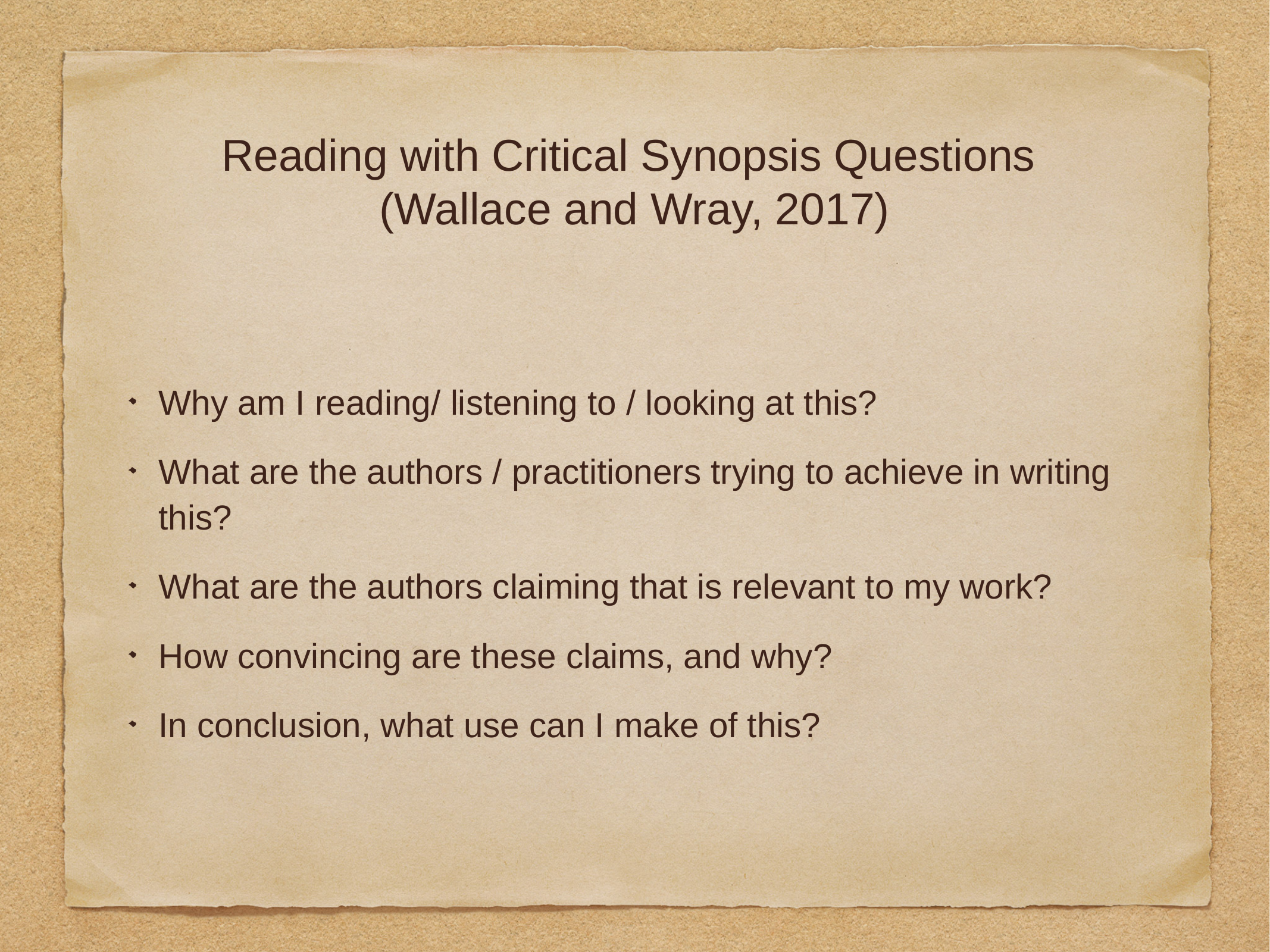

# Reading with Critical Synopsis Questions (Wallace and Wray, 2017)
Why am I reading/ listening to / looking at this?
What are the authors / practitioners trying to achieve in writing this?
What are the authors claiming that is relevant to my work?
How convincing are these claims, and why?
In conclusion, what use can I make of this?